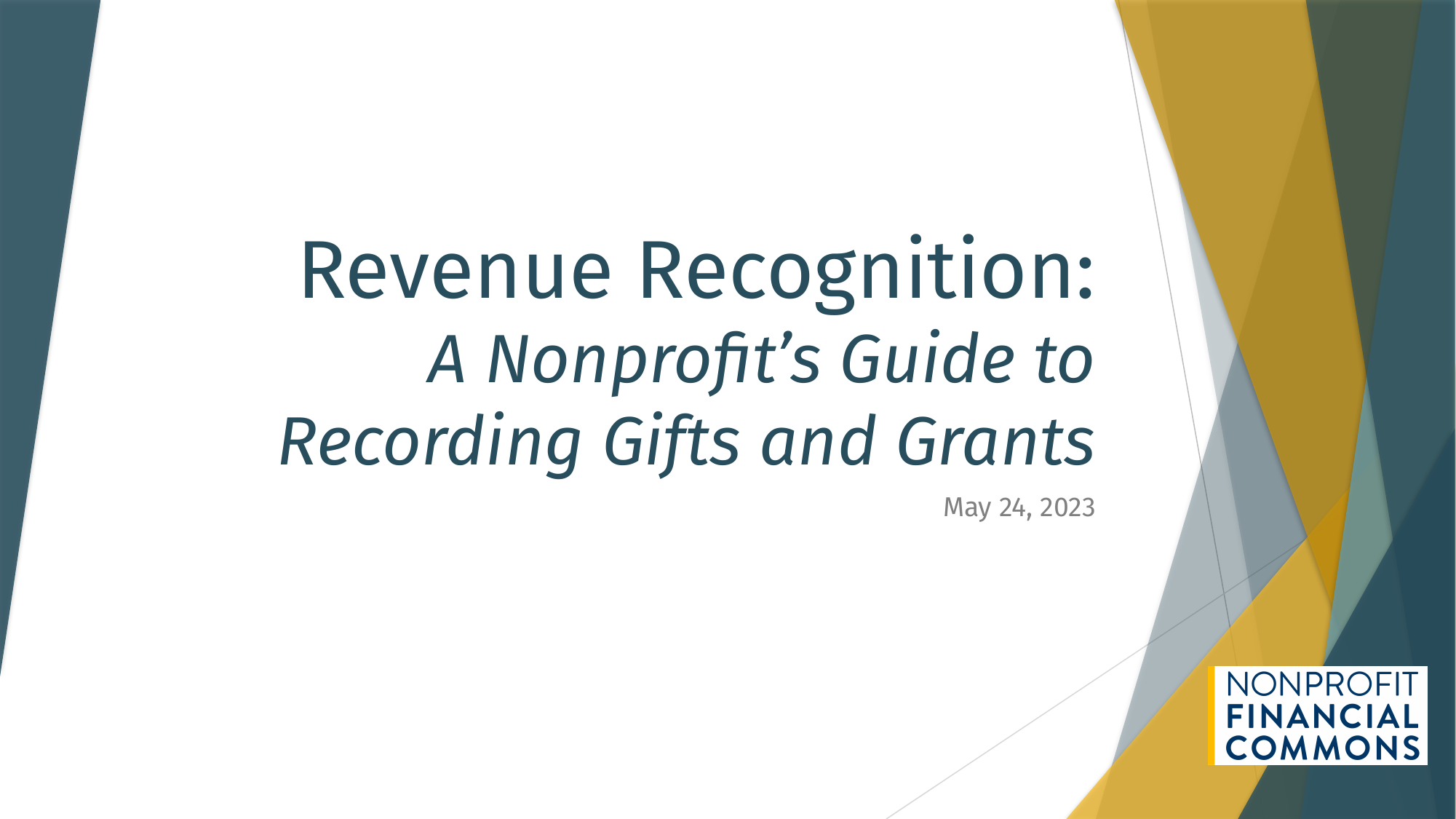

# Revenue Recognition: A Nonprofit’s Guide to Recording Gifts and Grants
May 24, 2023